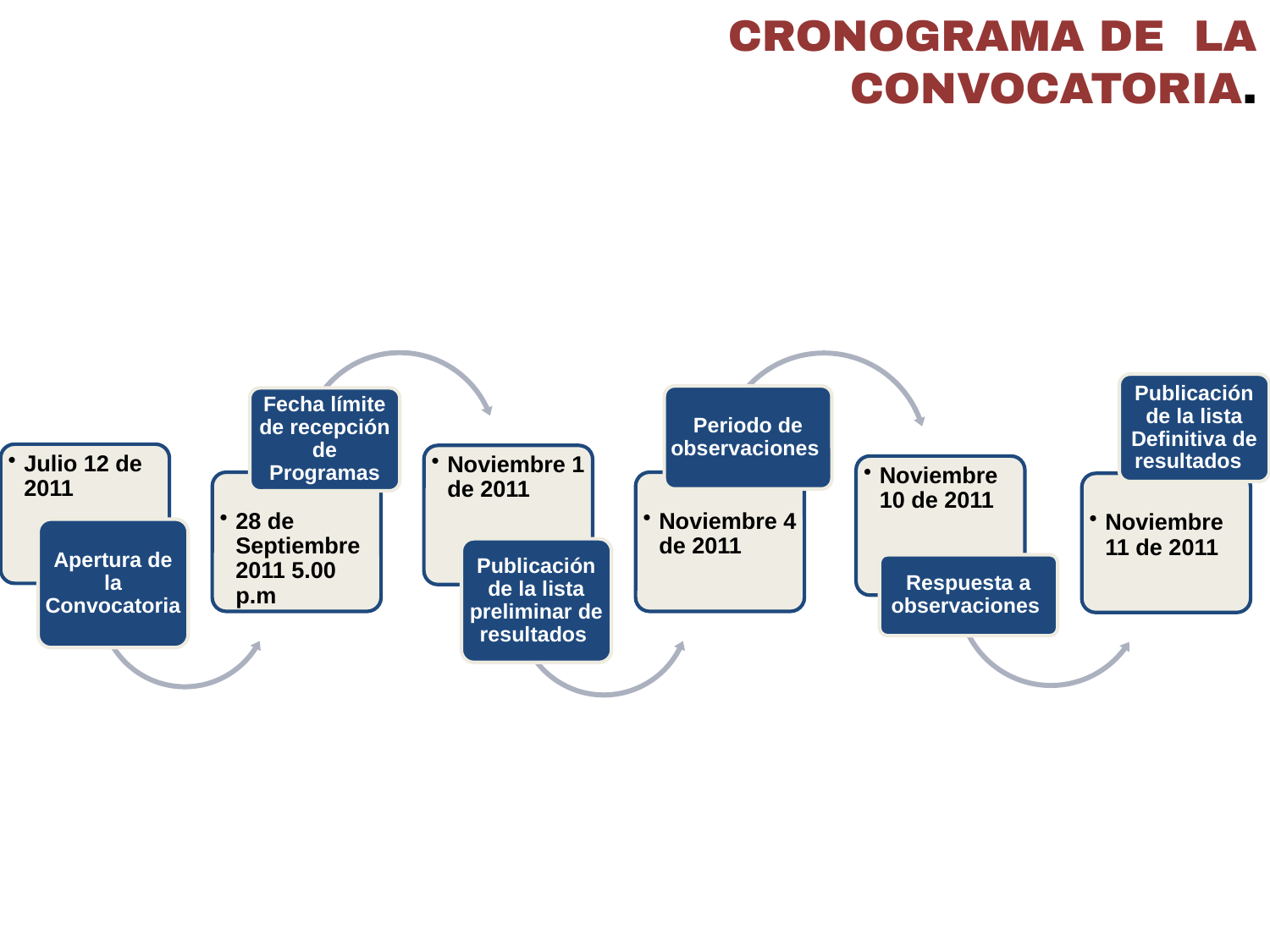

# CRONOGRAMA DE  LA CONVOCATORIA.
Julio 12 de 2011
Apertura de la Convocatoria
28 de Septiembre 2011 5.00 p.m
Fecha límite de recepción de Programas
Noviembre 1 de 2011
Publicación de la lista preliminar de resultados
Noviembre 4 de 2011
Periodo de observaciones
Noviembre 10 de 2011
Respuesta a observaciones
Noviembre 11 de 2011
Publicación de la lista Definitiva de resultados